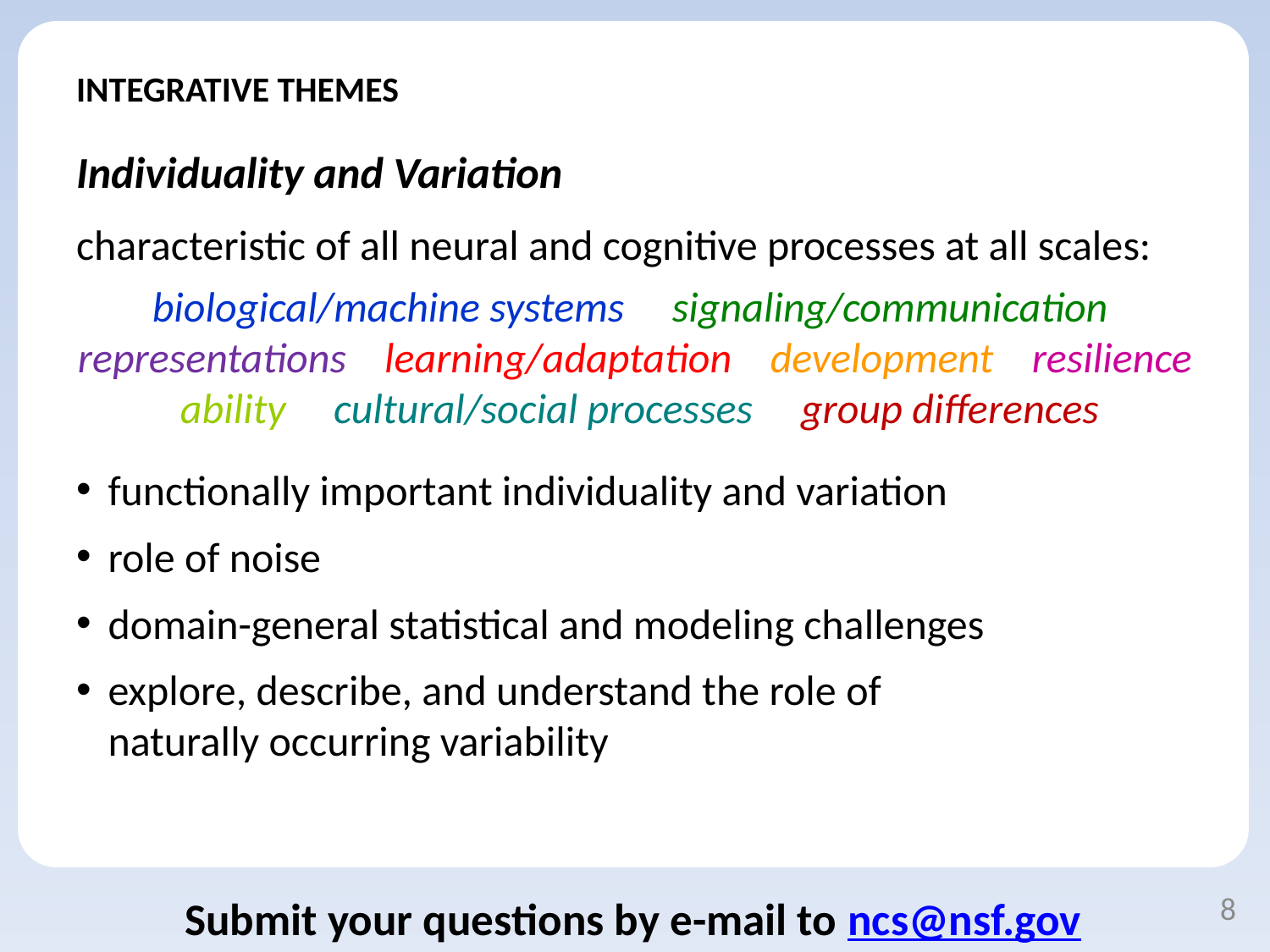

# INTEGRATIVE THEMES
Individuality and Variation
characteristic of all neural and cognitive processes at all scales:
biological/machine systems     signaling/communication  representations    learning/adaptation    development    resilience  ability     cultural/social processes     group differences
functionally important individuality and variation
role of noise
domain-general statistical and modeling challenges
explore, describe, and understand the role of                 naturally occurring variability

Submit your questions by e-mail to ncs@nsf.gov
8